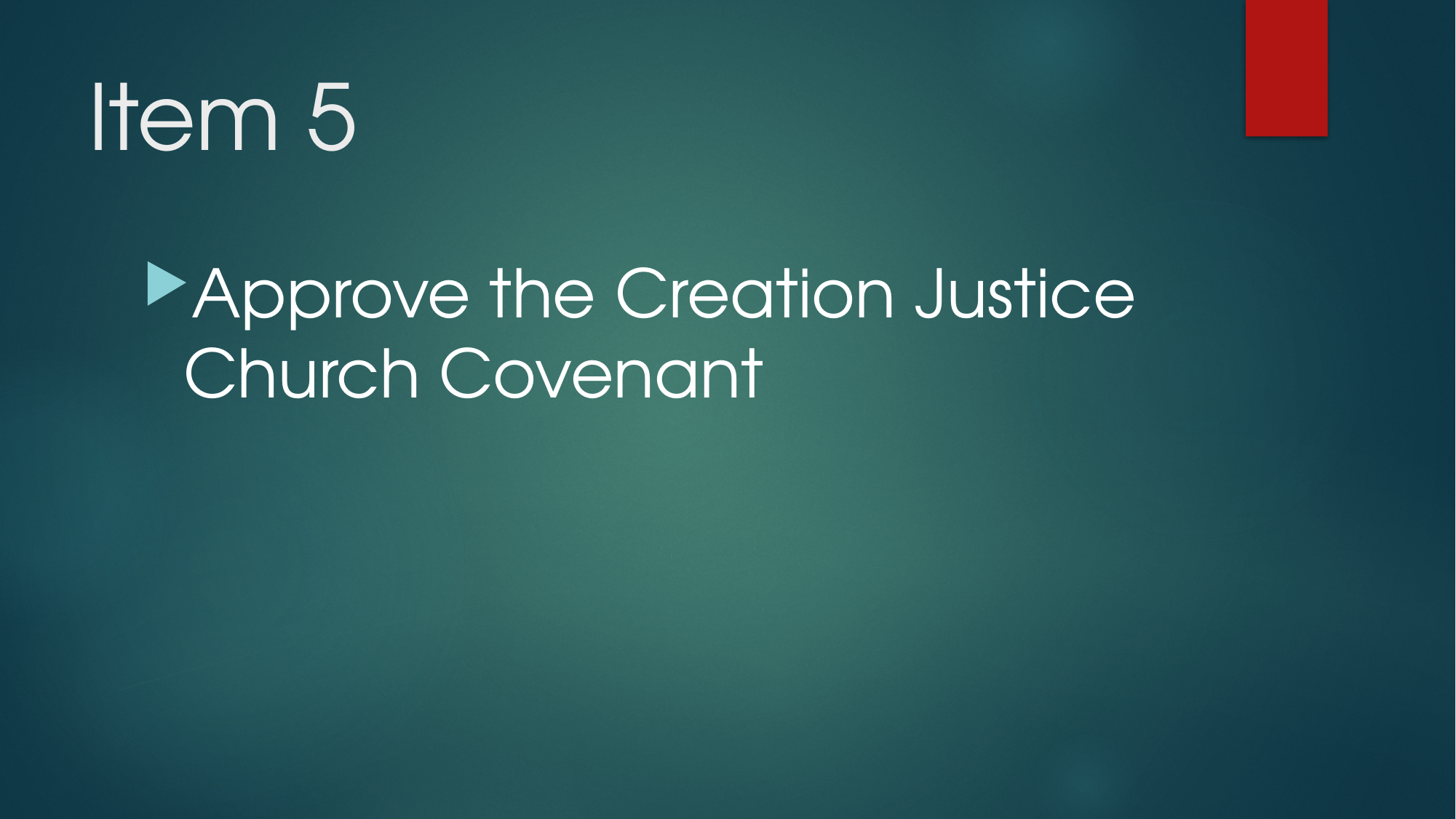

# Item 5
Approve the Creation Justice Church Covenant